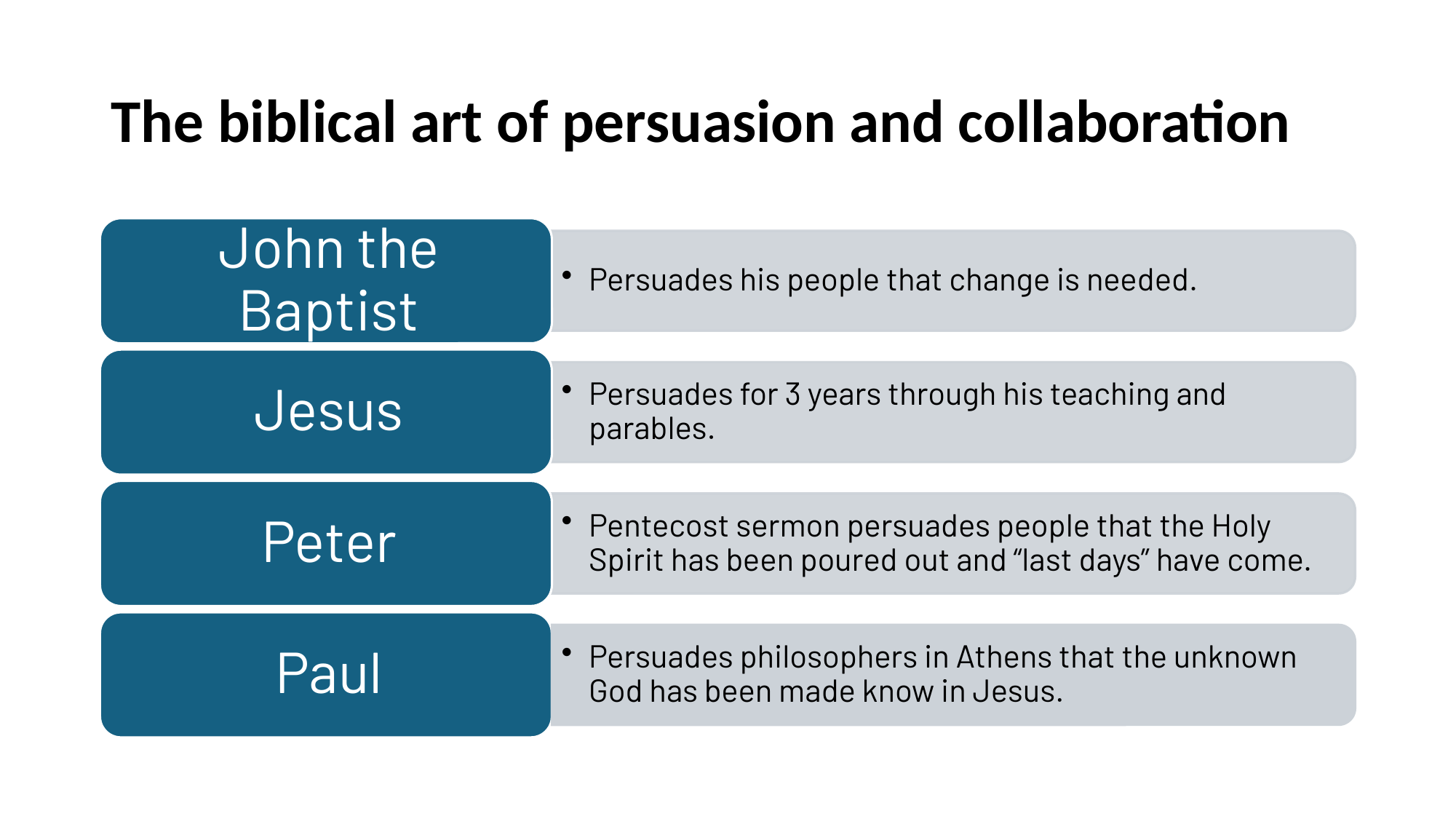

# The biblical art of persuasion and collaboration
Persuades his people that change is needed.
John the Baptist
Persuades for 3 years through his teaching and parables.
Jesus
Pentecost sermon persuades people that the Holy Spirit has been poured out and “last days” have come.
Peter
Paul

Persuades philosophers in Athens that the unknown God has been made know in Jesus.